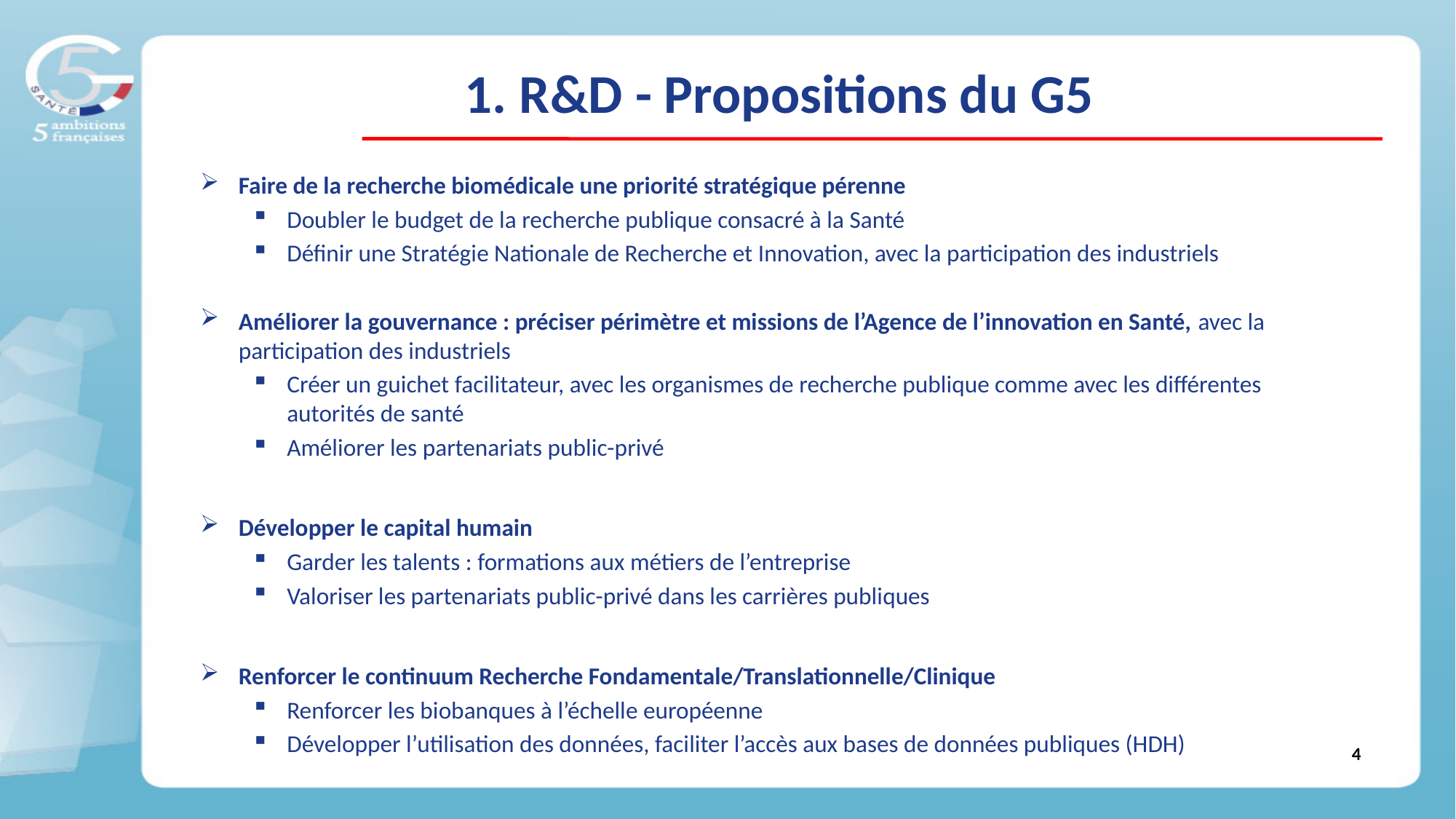

# 1. R&D - Propositions du G5
Faire de la recherche biomédicale une priorité stratégique pérenne
Doubler le budget de la recherche publique consacré à la Santé
Définir une Stratégie Nationale de Recherche et Innovation, avec la participation des industriels

Améliorer la gouvernance : préciser périmètre et missions de l’Agence de l’innovation en Santé, avec la participation des industriels
Créer un guichet facilitateur, avec les organismes de recherche publique comme avec les différentes autorités de santé
Améliorer les partenariats public-privé

Développer le capital humain
Garder les talents : formations aux métiers de l’entreprise
Valoriser les partenariats public-privé dans les carrières publiques

Renforcer le continuum Recherche Fondamentale/Translationnelle/Clinique
Renforcer les biobanques à l’échelle européenne
Développer l’utilisation des données, faciliter l’accès aux bases de données publiques (HDH)

4